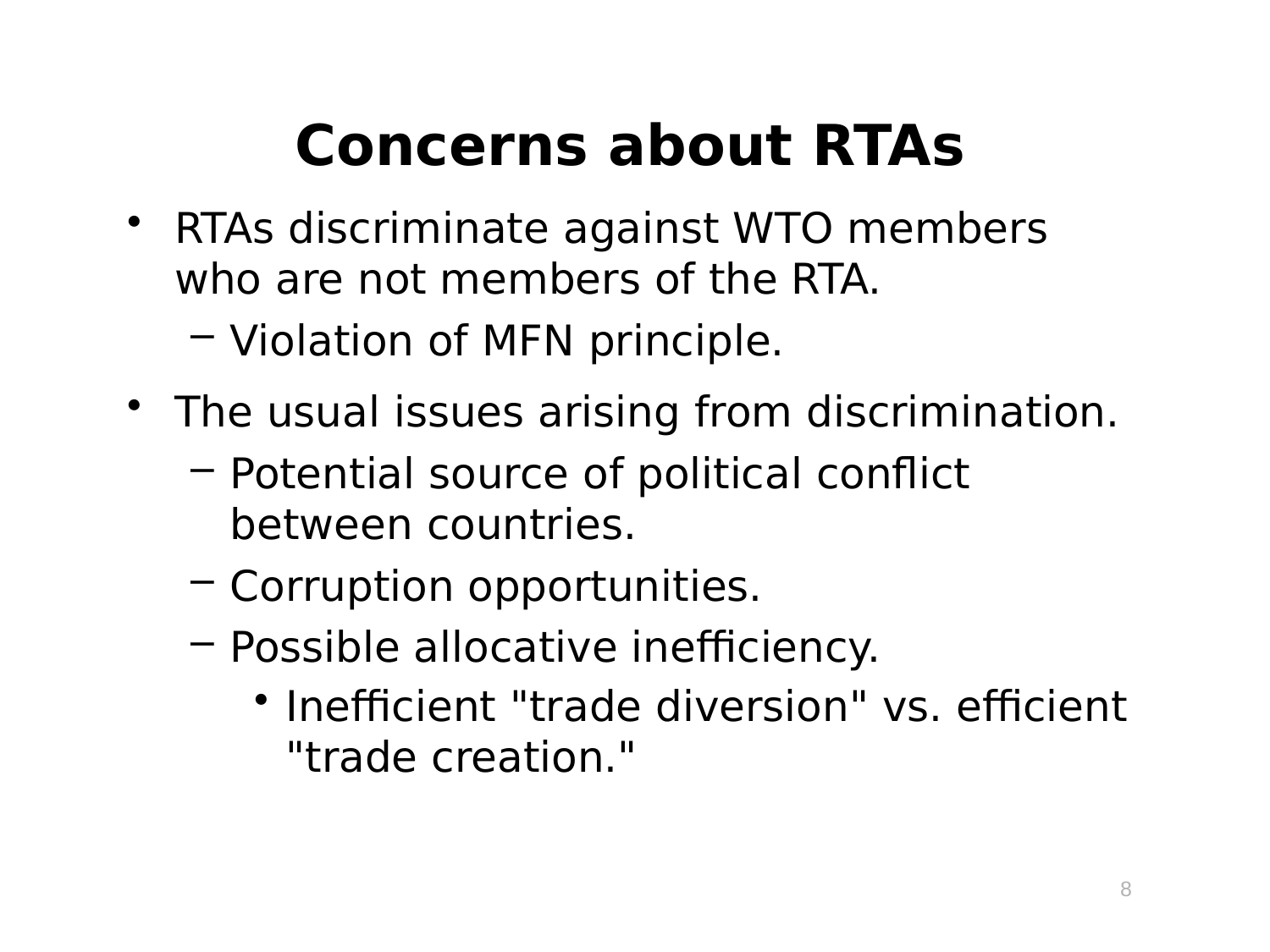

# Concerns about RTAs
RTAs discriminate against WTO members who are not members of the RTA.
Violation of MFN principle.
The usual issues arising from discrimination.
Potential source of political conflict between countries.
Corruption opportunities.
Possible allocative inefficiency.
Inefficient "trade diversion" vs. efficient "trade creation."
8